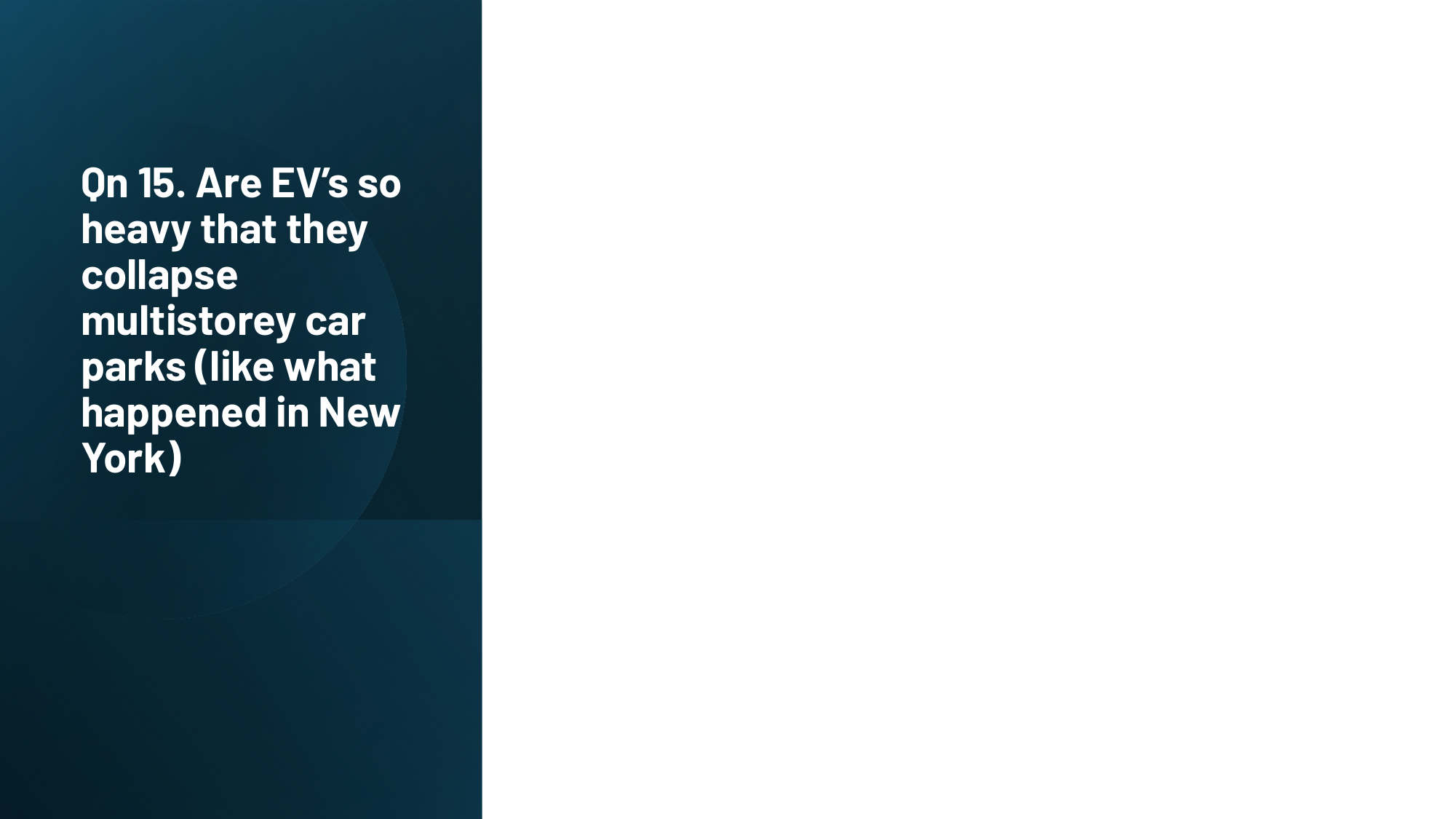

# Qn 15. Are EV’s so heavy that they collapse multistorey car parks (like what happened in New York)